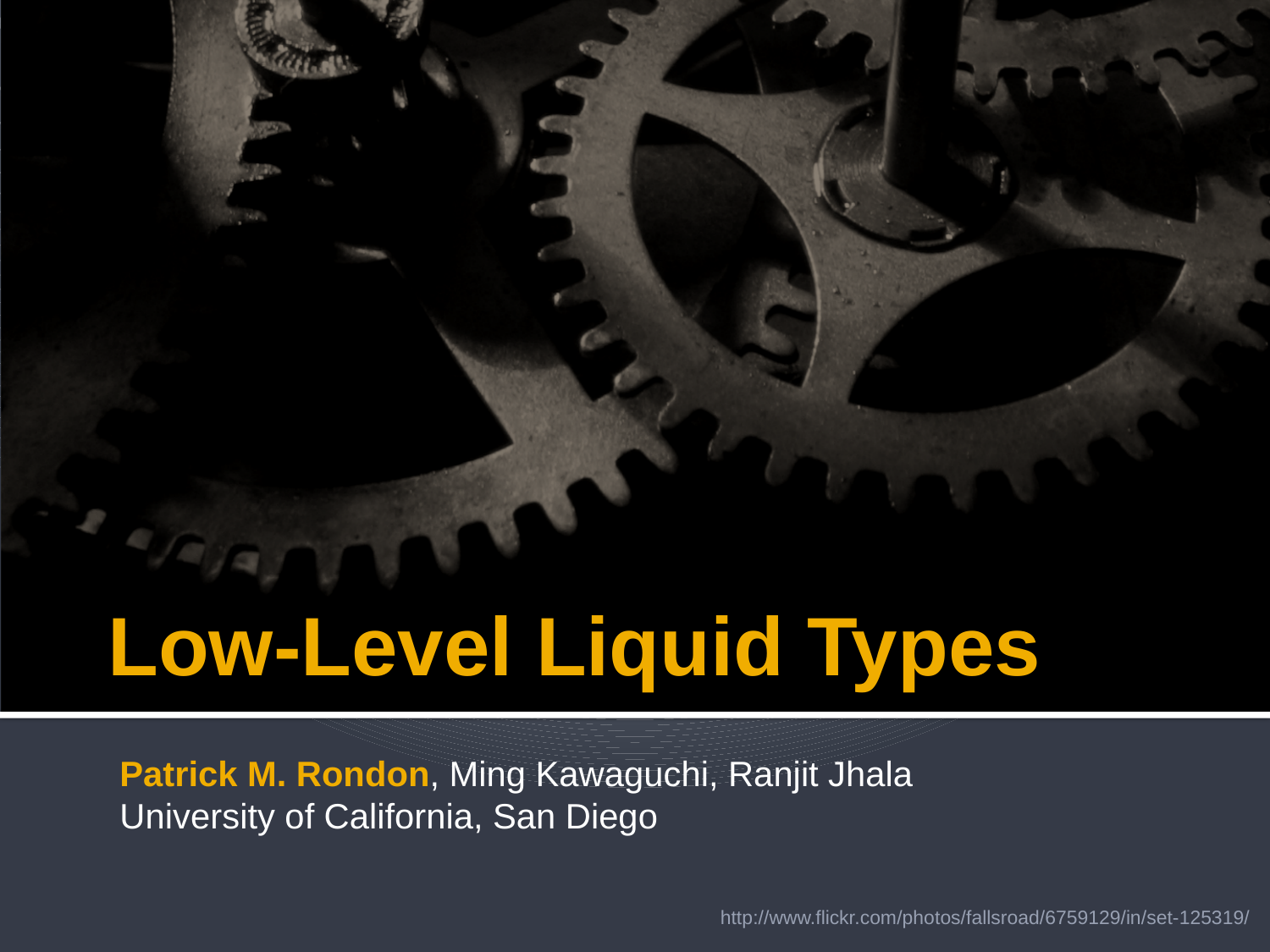

Patrick M. Rondon, Ming Kawaguchi, Ranjit Jhala
   University of California, San Diego
# Low-Level Liquid Types